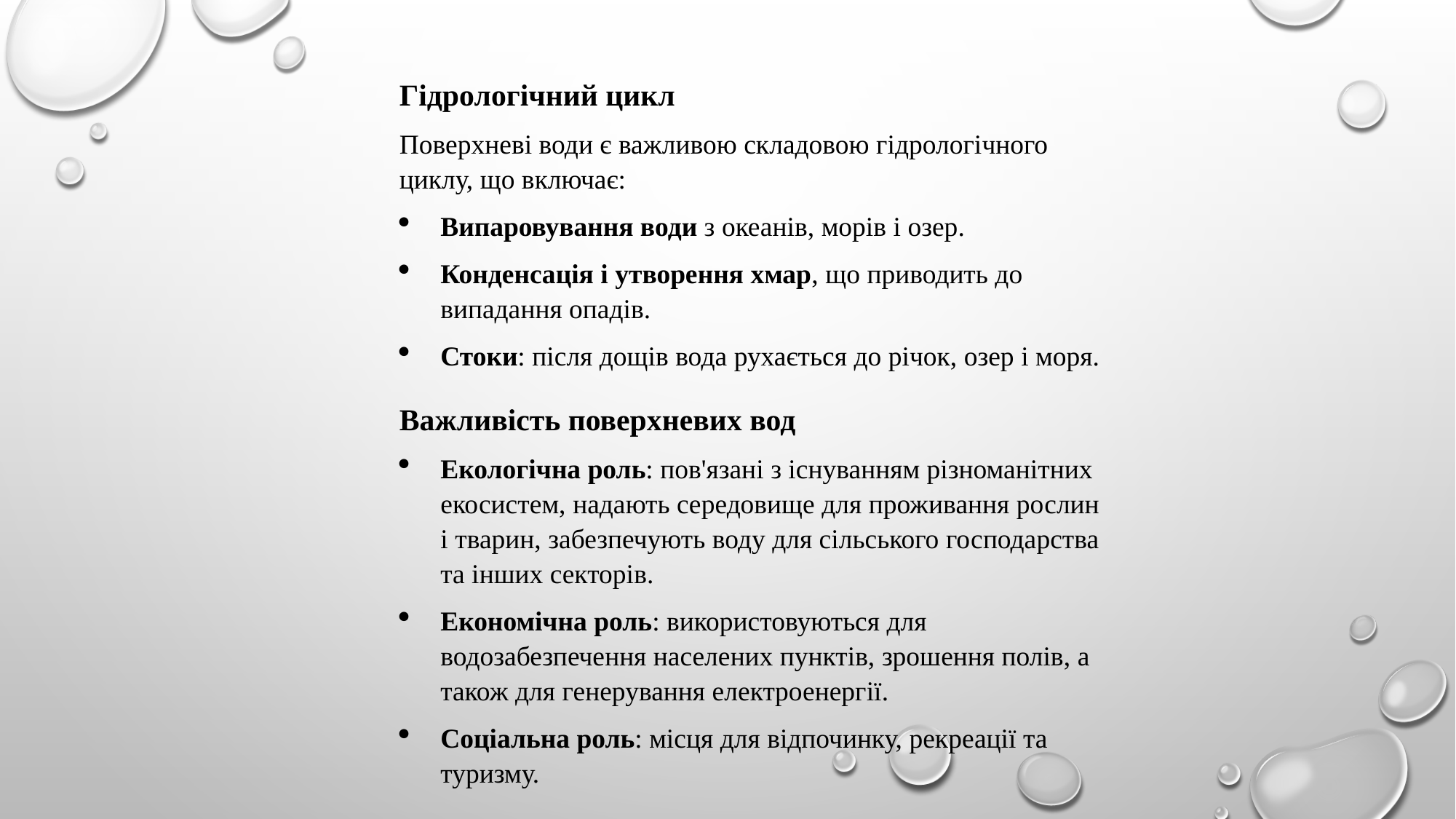

Гідрологічний цикл
Поверхневі води є важливою складовою гідрологічного циклу, що включає:
Випаровування води з океанів, морів і озер.
Конденсація і утворення хмар, що приводить до випадання опадів.
Стоки: після дощів вода рухається до річок, озер і моря.
Важливість поверхневих вод
Екологічна роль: пов'язані з існуванням різноманітних екосистем, надають середовище для проживання рослин і тварин, забезпечують воду для сільського господарства та інших секторів.
Економічна роль: використовуються для водозабезпечення населених пунктів, зрошення полів, а також для генерування електроенергії.
Соціальна роль: місця для відпочинку, рекреації та туризму.